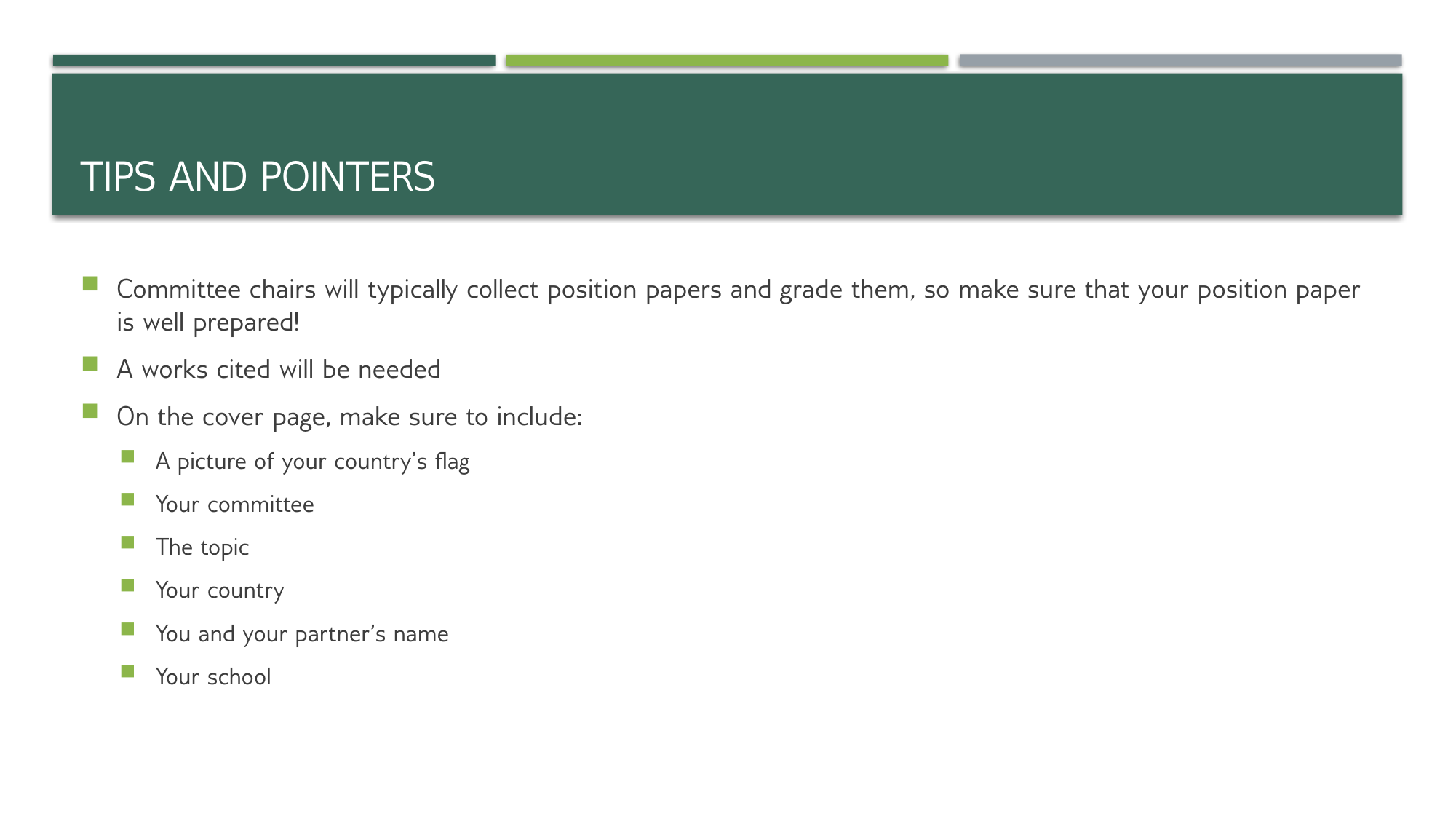

# Tips and pointers
Committee chairs will typically collect position papers and grade them, so make sure that your position paper is well prepared!
A works cited will be needed
On the cover page, make sure to include:
A picture of your country’s flag
Your committee
The topic
Your country
You and your partner’s name
Your school